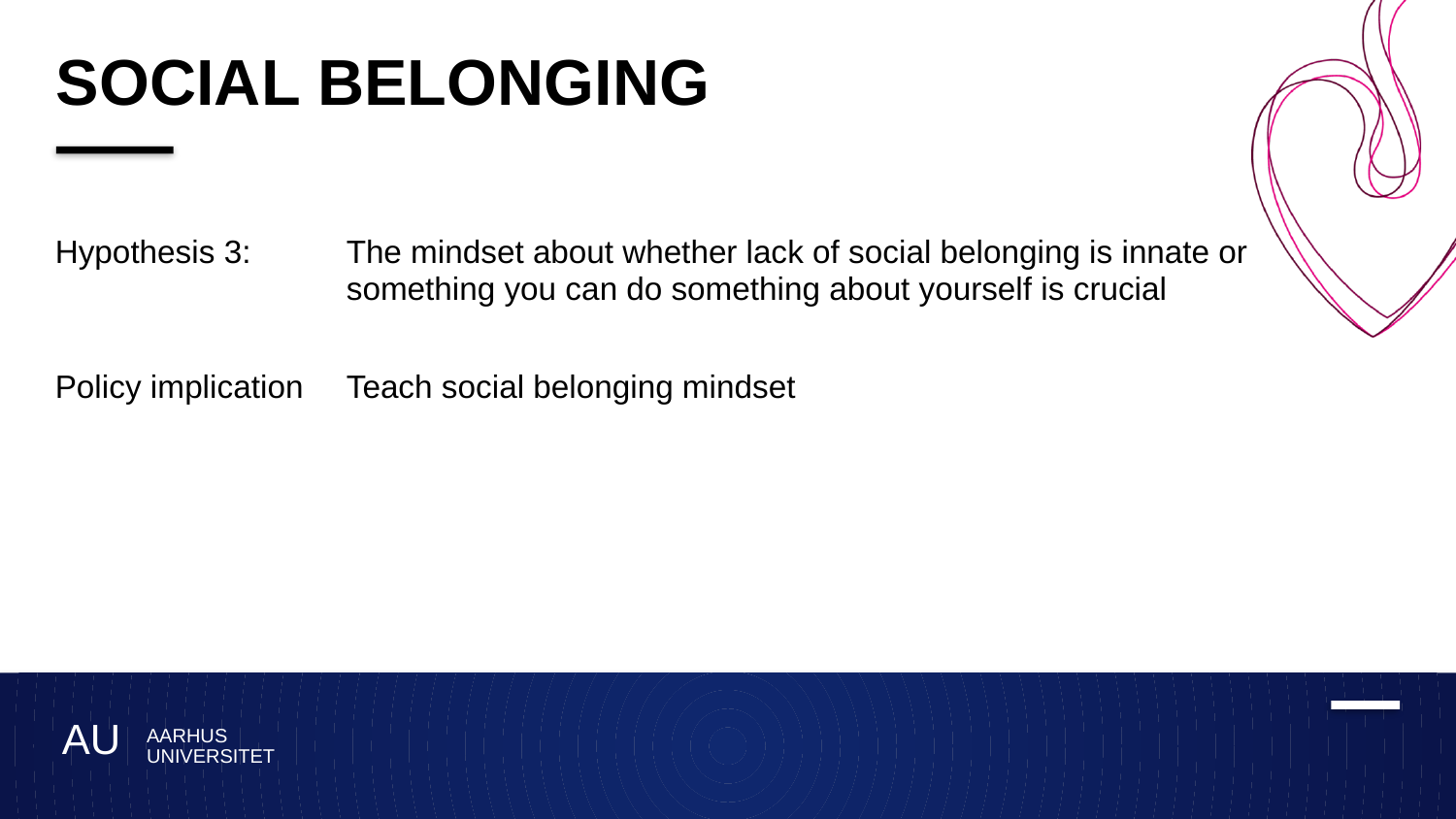

# Social belonging

Hypothesis 3:	The mindset about whether lack of social belonging is innate or 			something you can do something about yourself is crucial

Policy implication	Teach social belonging mindset